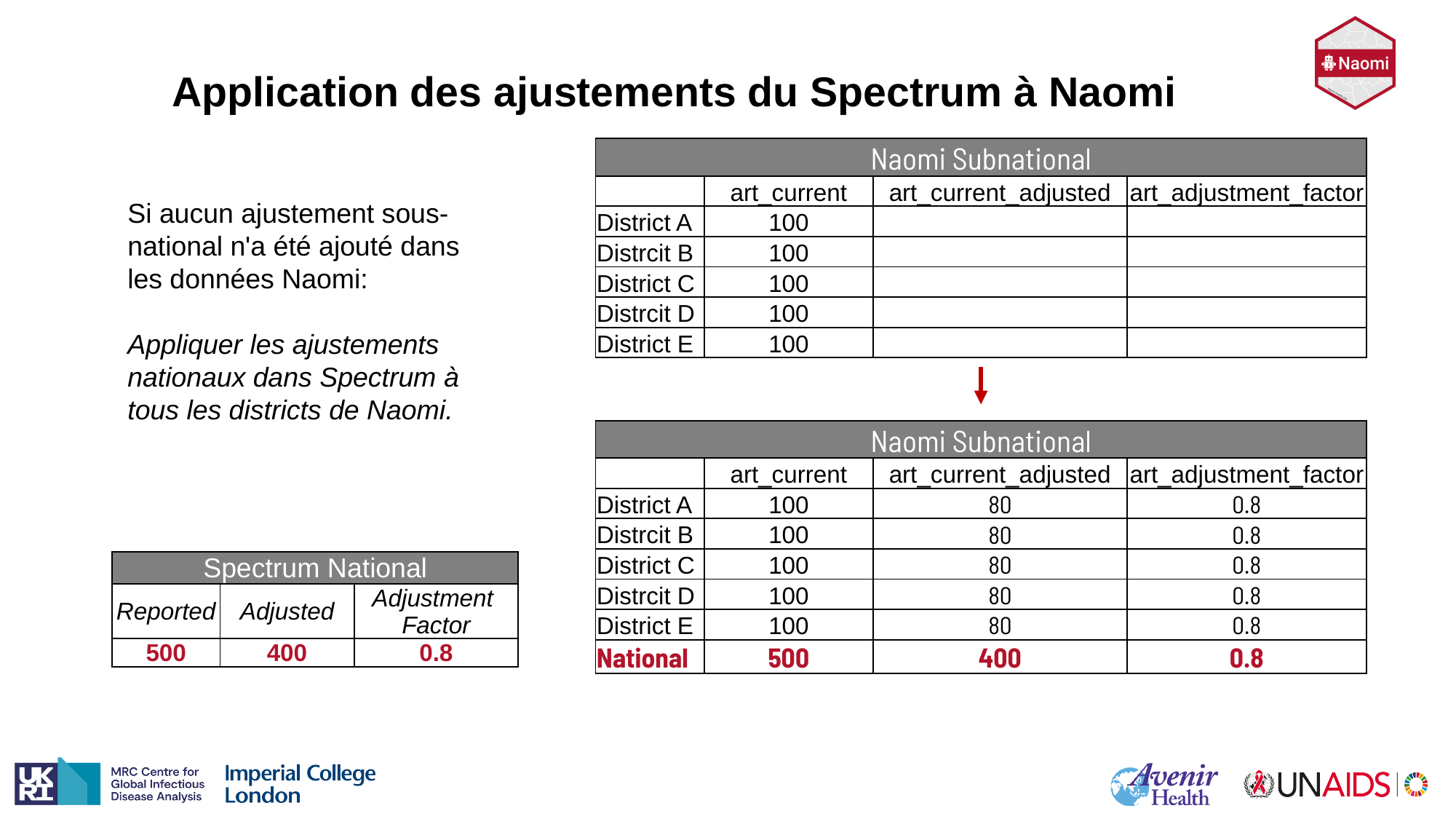

#
Application des ajustements du Spectrum à Naomi
| Naomi Subnational |  |  |  |
| --- | --- | --- | --- |
|  | art\_current | art\_current\_adjusted | art\_adjustment\_factor |
| District A | 100 |  |  |
| Distrcit B | 100 |  |  |
| District C | 100 |  |  |
| Distrcit D | 100 |  |  |
| District E | 100 |  |  |
Si aucun ajustement sous-national n'a été ajouté dans les données Naomi:

Appliquer les ajustements nationaux dans Spectrum à tous les districts de Naomi.
| Naomi Subnational |  |  |  |
| --- | --- | --- | --- |
|  | art\_current | art\_current\_adjusted | art\_adjustment\_factor |
| District A | 100 | 80 | 0.8 |
| Distrcit B | 100 | 80 | 0.8 |
| District C | 100 | 80 | 0.8 |
| Distrcit D | 100 | 80 | 0.8 |
| District E | 100 | 80 | 0.8 |
| National | 500 | 400 | 0.8 |
| Spectrum National |  |  |
| --- | --- | --- |
| Reported | Adjusted | Adjustment Factor |
| 500 | 400 | 0.8 |